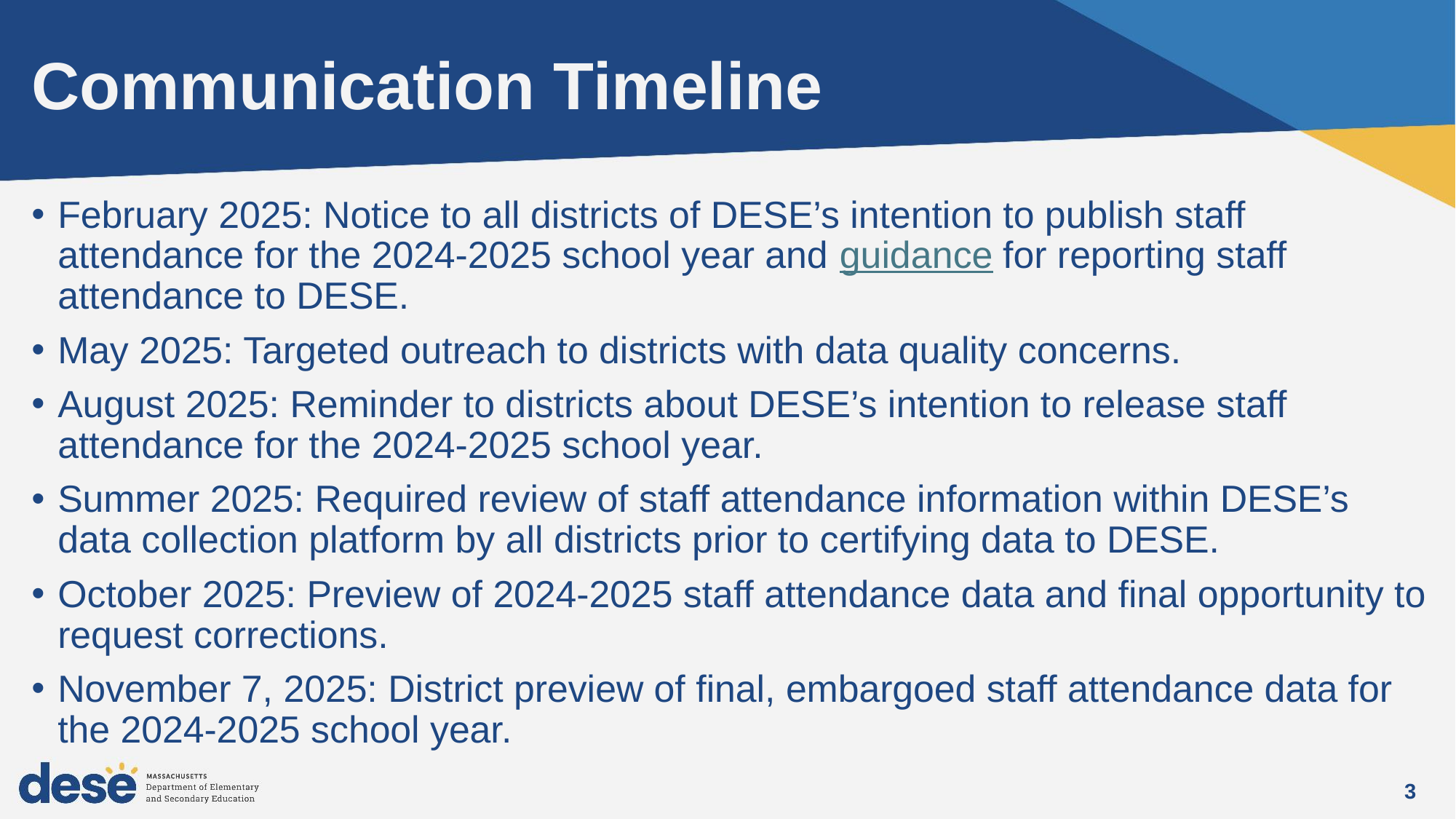

# Communication Timeline
February 2025: Notice to all districts of DESE’s intention to publish staff attendance for the 2024-2025 school year and guidance for reporting staff attendance to DESE.
May 2025: Targeted outreach to districts with data quality concerns.
August 2025: Reminder to districts about DESE’s intention to release staff attendance for the 2024-2025 school year.
Summer 2025: Required review of staff attendance information within DESE’s data collection platform by all districts prior to certifying data to DESE.
October 2025: Preview of 2024-2025 staff attendance data and final opportunity to request corrections.
November 7, 2025: District preview of final, embargoed staff attendance data for the 2024-2025 school year.
3